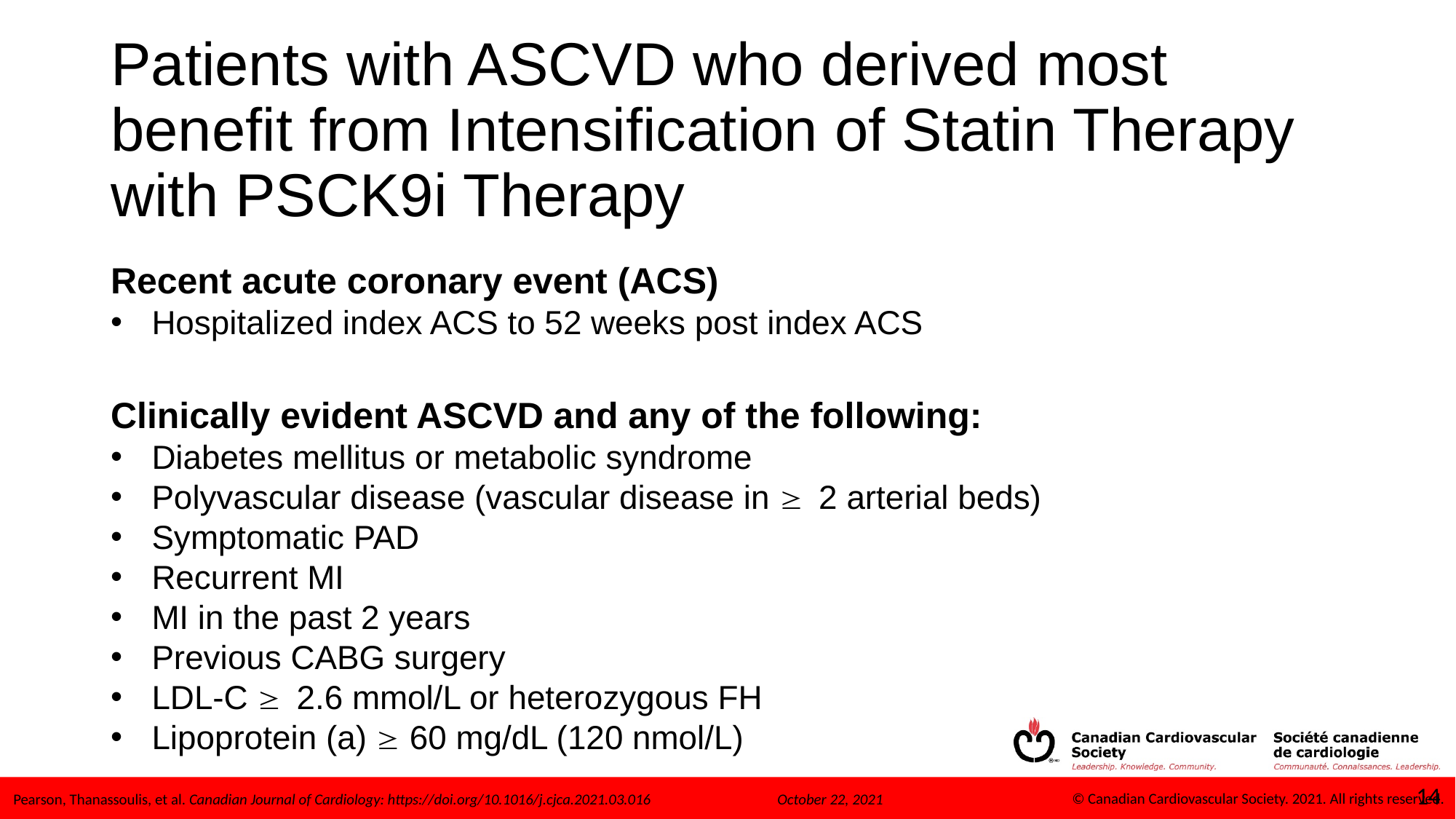

# Patients with ASCVD who derived most benefit from Intensification of Statin Therapy with PSCK9i Therapy
Recent acute coronary event (ACS)
Hospitalized index ACS to 52 weeks post index ACS

Clinically evident ASCVD and any of the following:
Diabetes mellitus or metabolic syndrome
Polyvascular disease (vascular disease in ≥ 2 arterial beds)
Symptomatic PAD
Recurrent MI
MI in the past 2 years
Previous CABG surgery
LDL-C ≥ 2.6 mmol/L or heterozygous FH
Lipoprotein (a) ≥ 60 mg/dL (120 nmol/L)
14